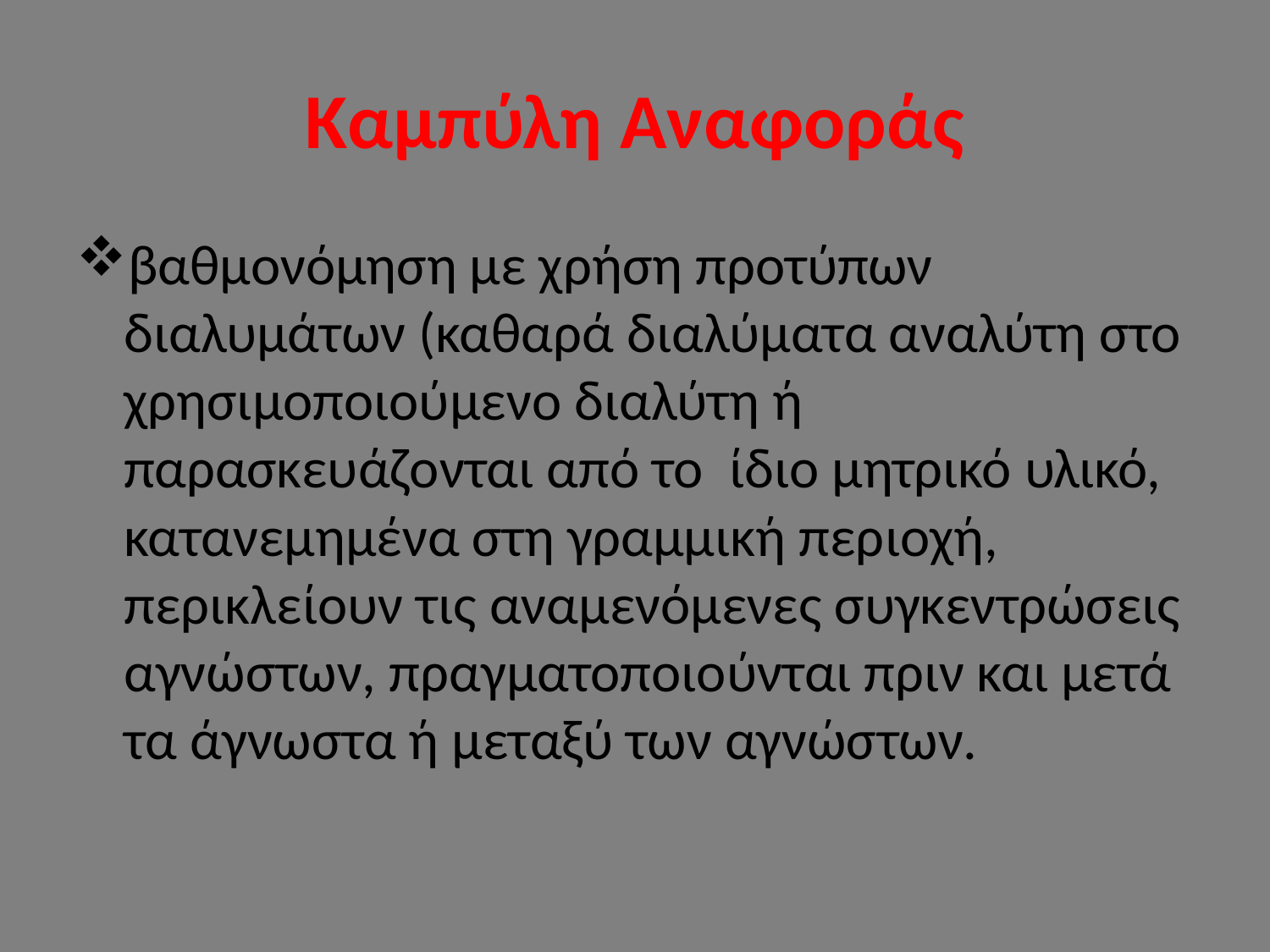

# Καμπύλη Αναφοράς
βαθμονόμηση με χρήση προτύπων διαλυμάτων (καθαρά διαλύματα αναλύτη στο χρησιμοποιούμενο διαλύτη ή παρασκευάζονται από το  ίδιο μητρικό υλικό, κατανεμημένα στη γραμμική περιοχή, περικλείουν τις αναμενόμενες συγκεντρώσεις αγνώστων, πραγματοποιούνται πριν και μετά τα άγνωστα ή μεταξύ των αγνώστων.